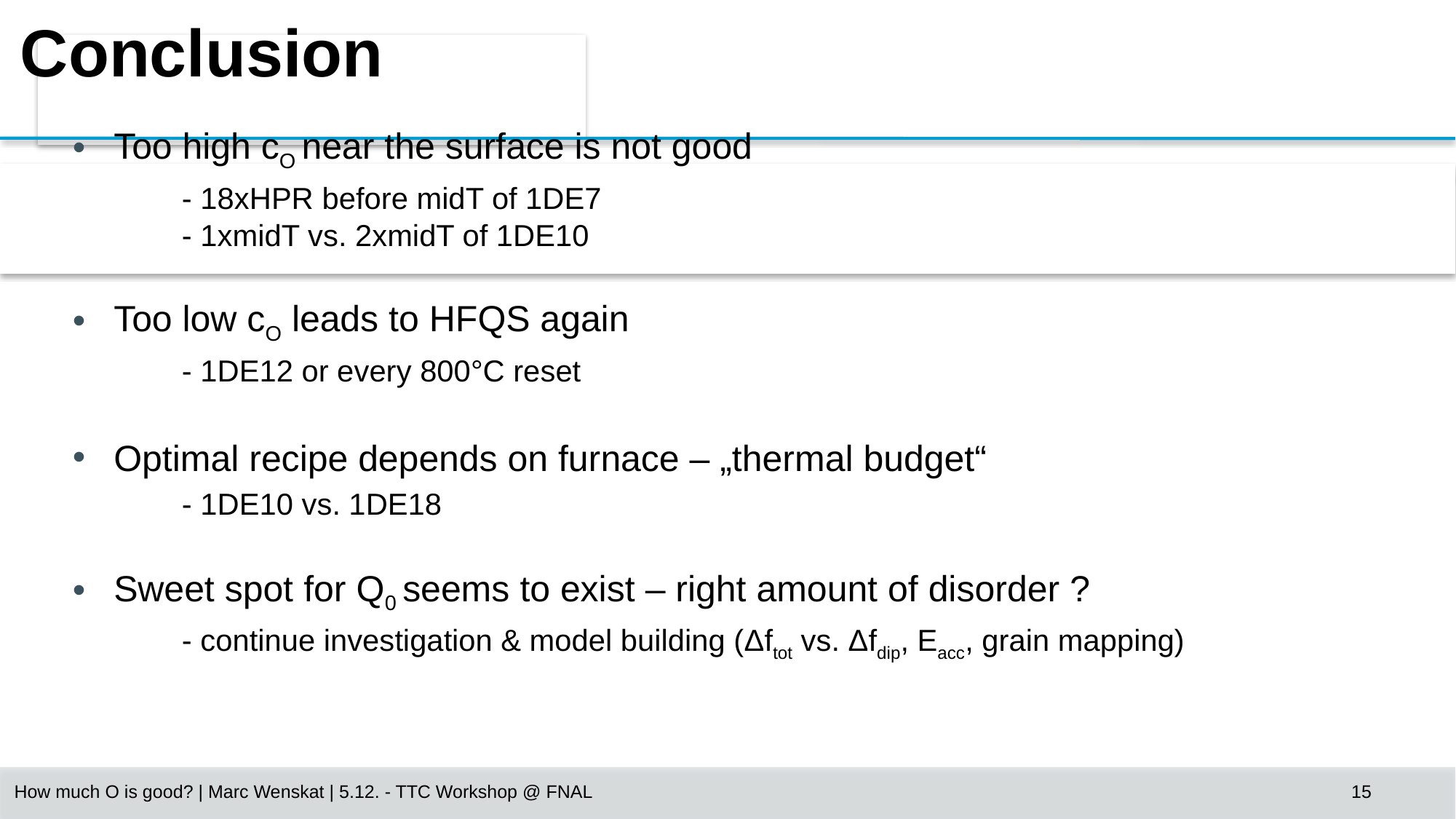

Conclusion
Too high cO near the surface is not good
	- 18xHPR before midT of 1DE7
	- 1xmidT vs. 2xmidT of 1DE10

Too low cO leads to HFQS again
	- 1DE12 or every 800°C reset

Optimal recipe depends on furnace – „thermal budget“
	- 1DE10 vs. 1DE18

Sweet spot for Q0 seems to exist – right amount of disorder ?
	- continue investigation & model building (Δftot vs. Δfdip, Eacc, grain mapping)

How much O is good? | Marc Wenskat | 5.12. - TTC Workshop @ FNAL
15